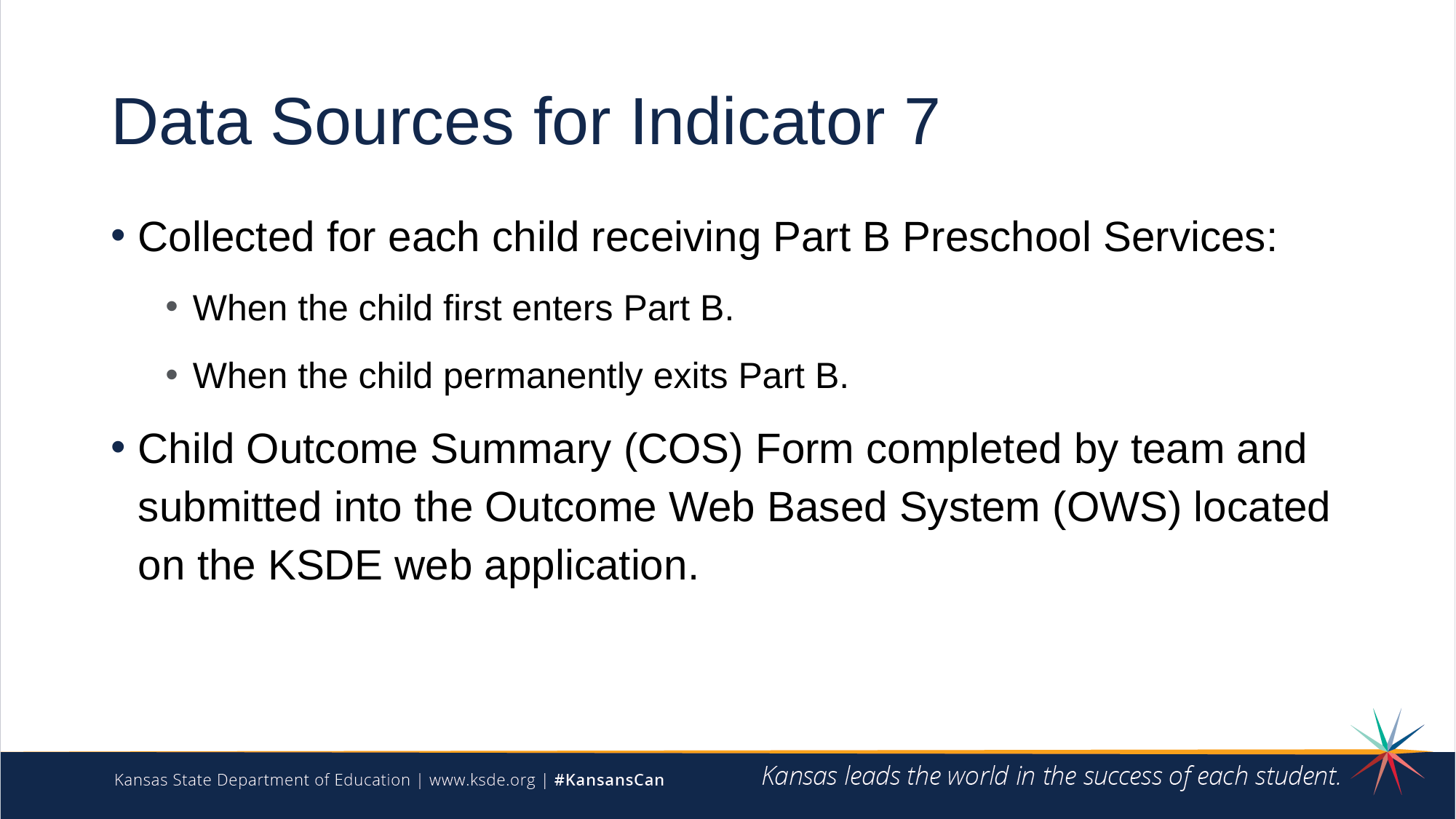

# Data Sources for Indicator 7
Collected for each child receiving Part B Preschool Services:
When the child first enters Part B.
When the child permanently exits Part B.
Child Outcome Summary (COS) Form completed by team and submitted into the Outcome Web Based System (OWS) located on the KSDE web application.